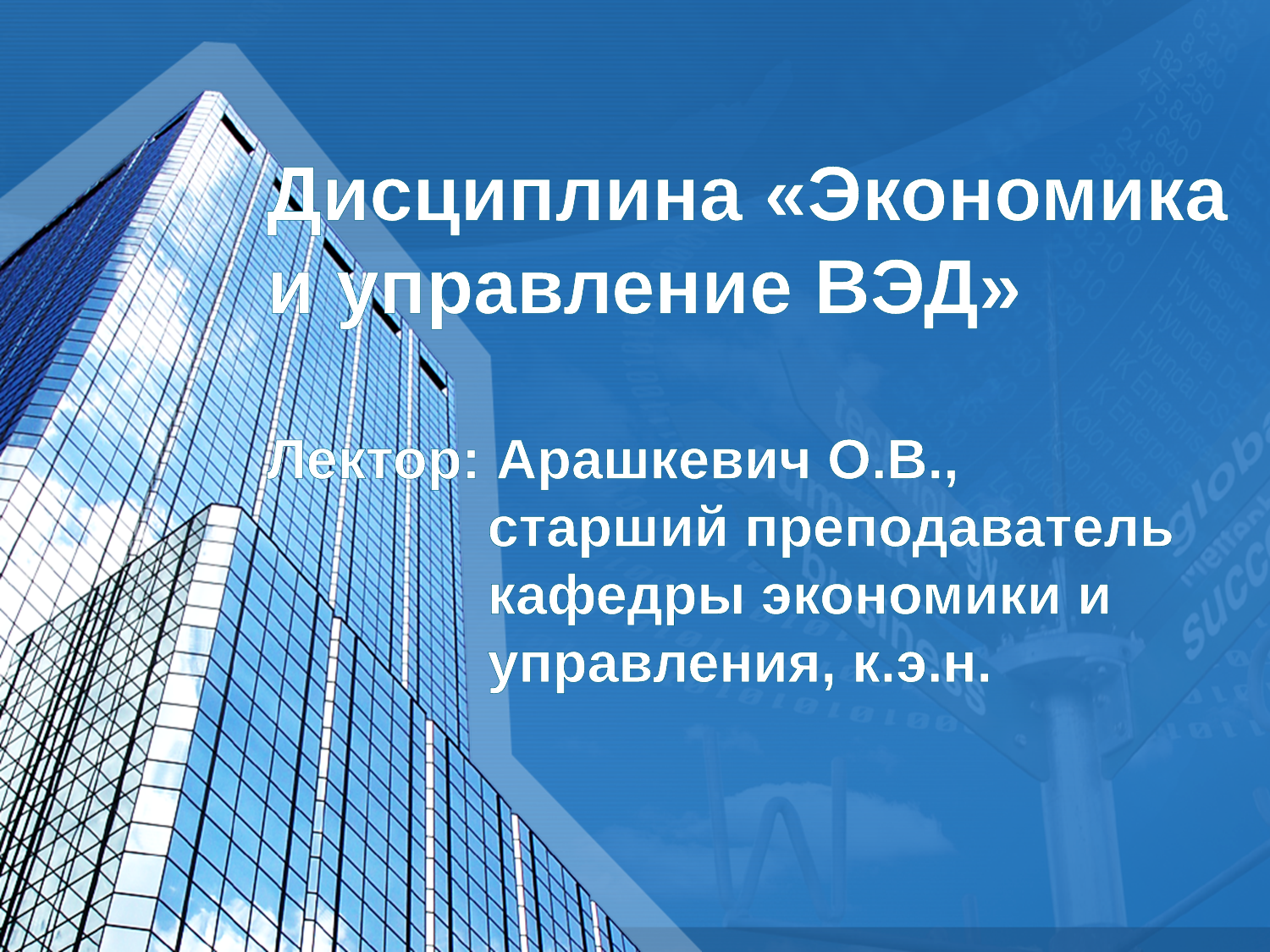

# Дисциплина «Экономика и управление ВЭД» Лектор: Арашкевич О.В., старший преподаватель 	      кафедры экономики и 	      	      управления, к.э.н.